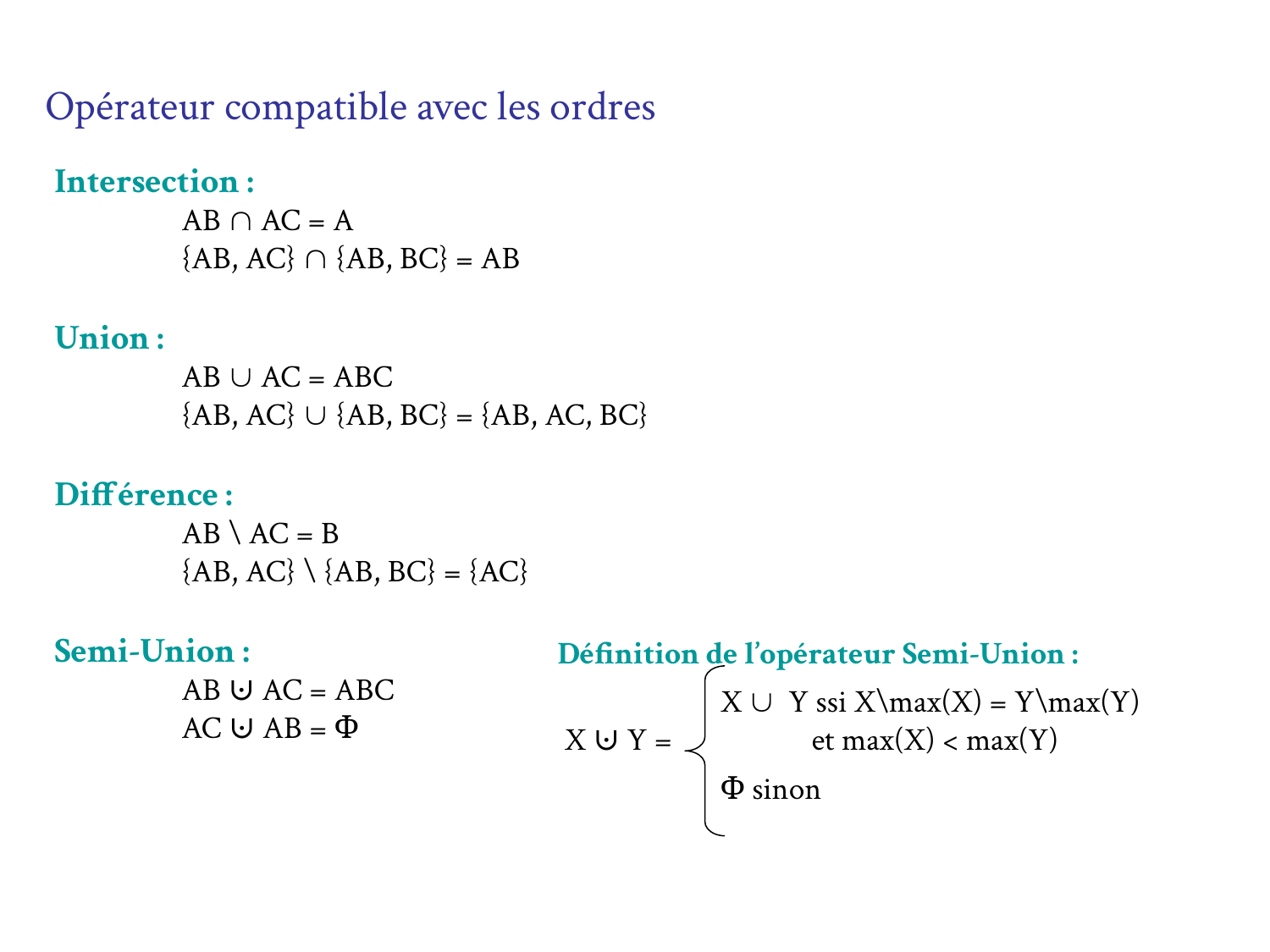

Opérateur compatible avec les ordres
Intersection :
	AB ∩ AC = A
	{AB, AC} ∩ {AB, BC} = AB

Union :
	AB ∪ AC = ABC
	{AB, AC} ∪ {AB, BC} = {AB, AC, BC}

Différence :
	AB \ AC = B
	{AB, AC} \ {AB, BC} = {AC}

Semi-Union :
	AB ⊍ AC = ABC
	AC ⊍ AB = Φ
Définition de l’opérateur Semi-Union :
	     X ∪  Y ssi X\max(X) = Y\max(Y)
 X ⊍ Y =  	et max(X) < max(Y)
	     Φ sinon